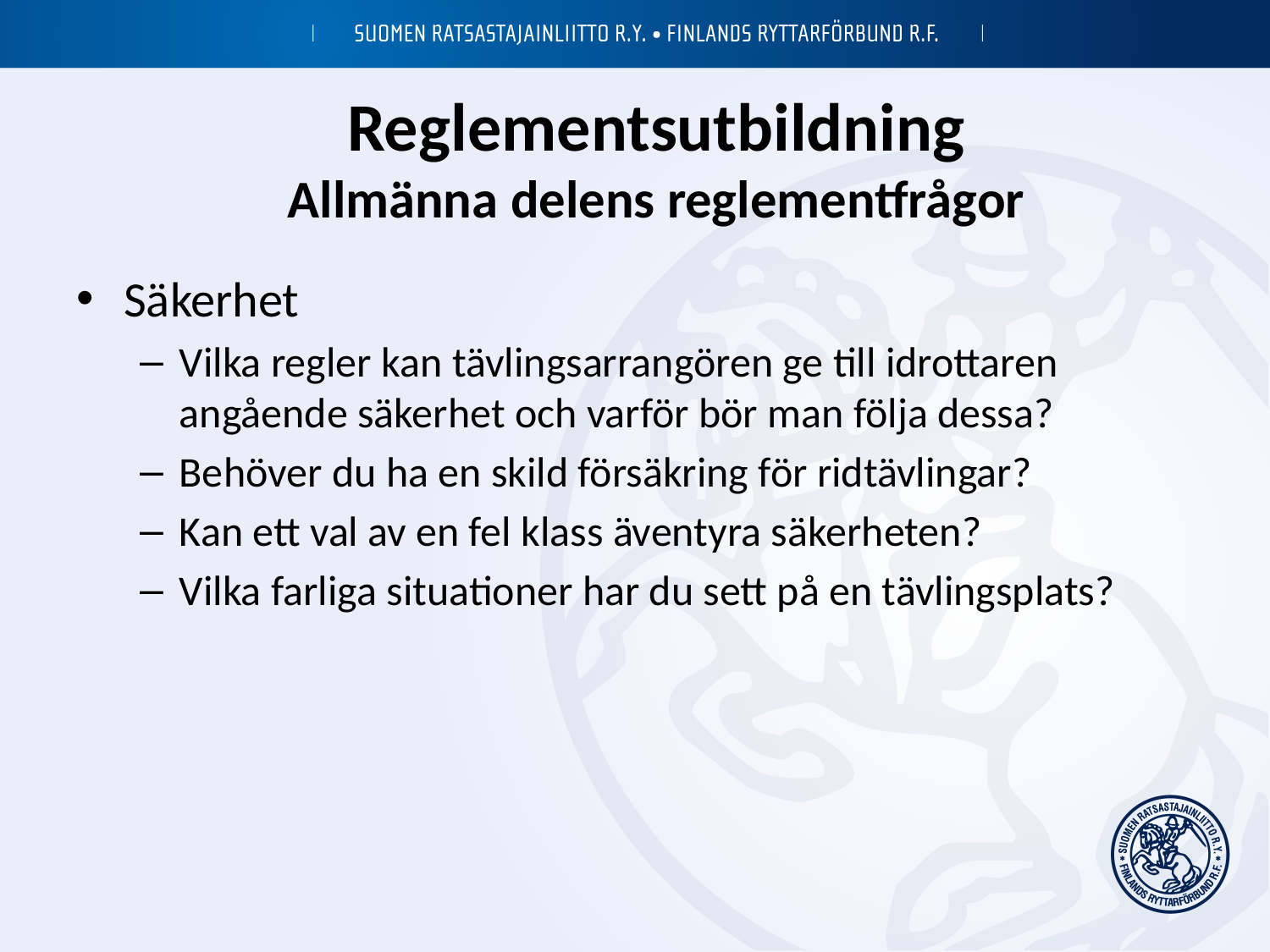

Reglementsutbildning
Allmänna delens reglementfrågor
Säkerhet
Vilka regler kan tävlingsarrangören ge till idrottaren angående säkerhet och varför bör man följa dessa?
Behöver du ha en skild försäkring för ridtävlingar?
Kan ett val av en fel klass äventyra säkerheten?
Vilka farliga situationer har du sett på en tävlingsplats?